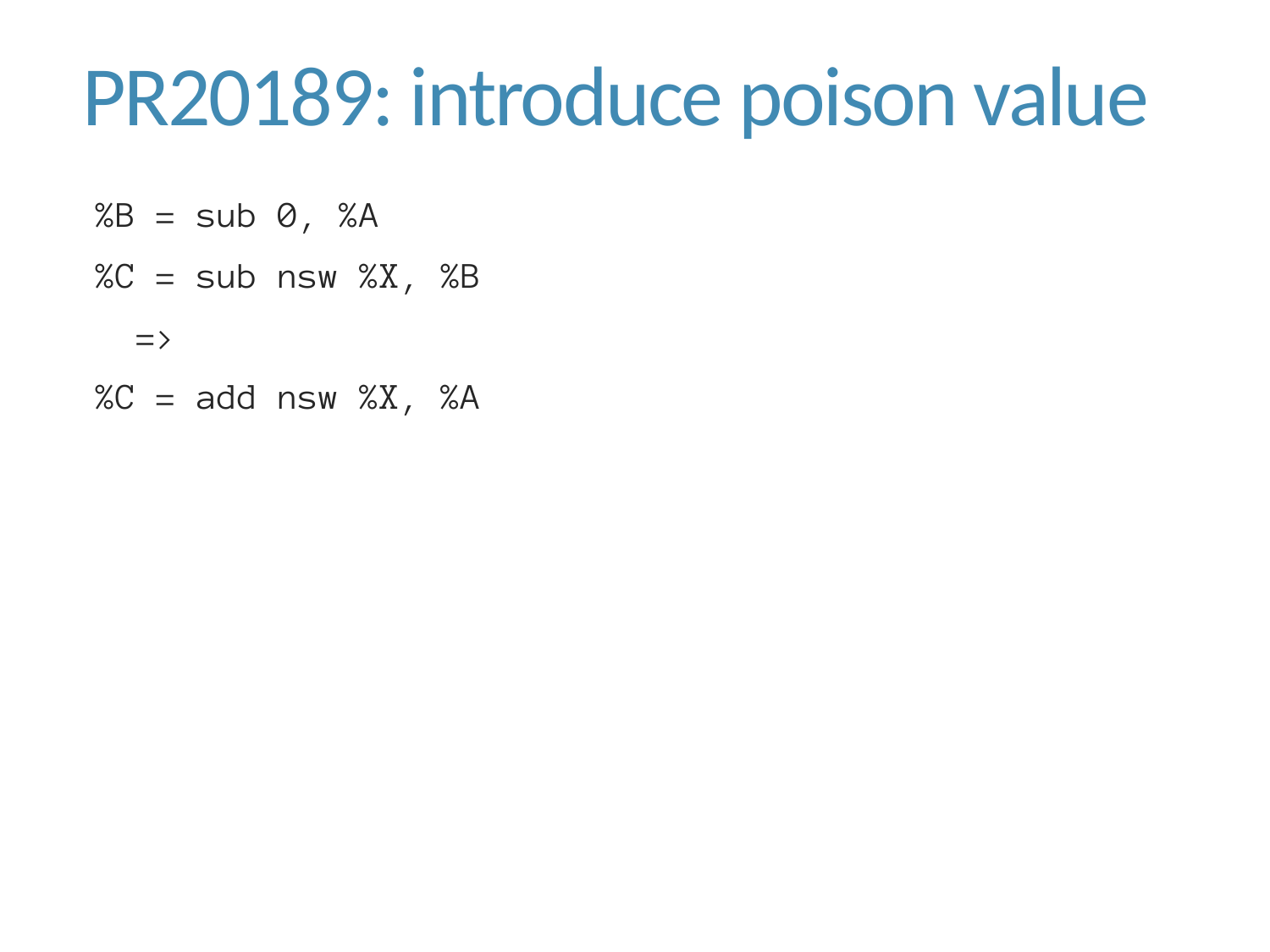

# PR20189: introduce poison value
%B = sub 0, %A
%C = sub nsw %X, %B
  =>
%C = add nsw %X, %A